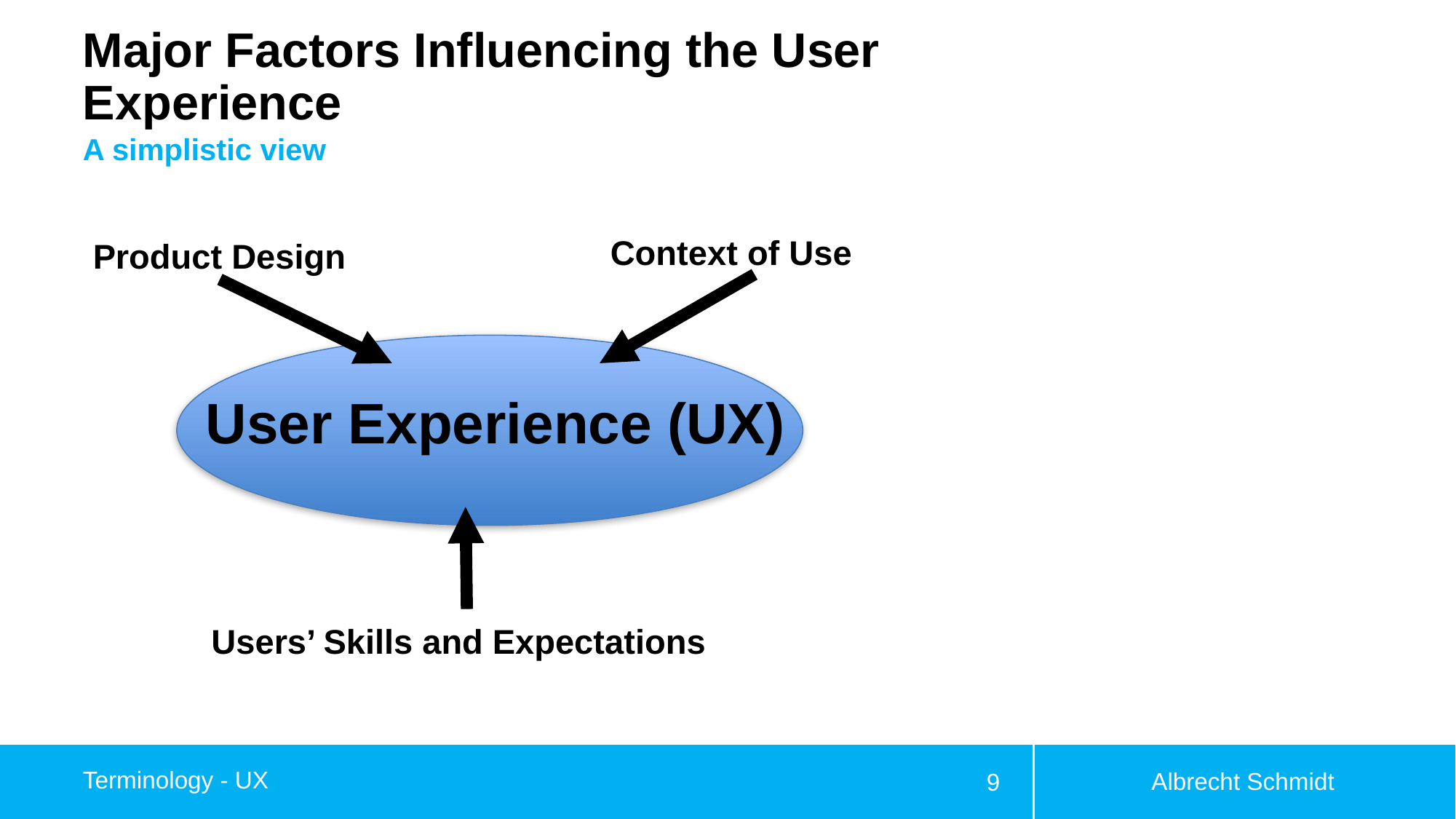

# Major Factors Influencing the User Experience
A simplistic view

Context of Use
Product Design

User Experience (UX)

Users’ Skills and Expectations
Albrecht Schmidt
Terminology - UX
9